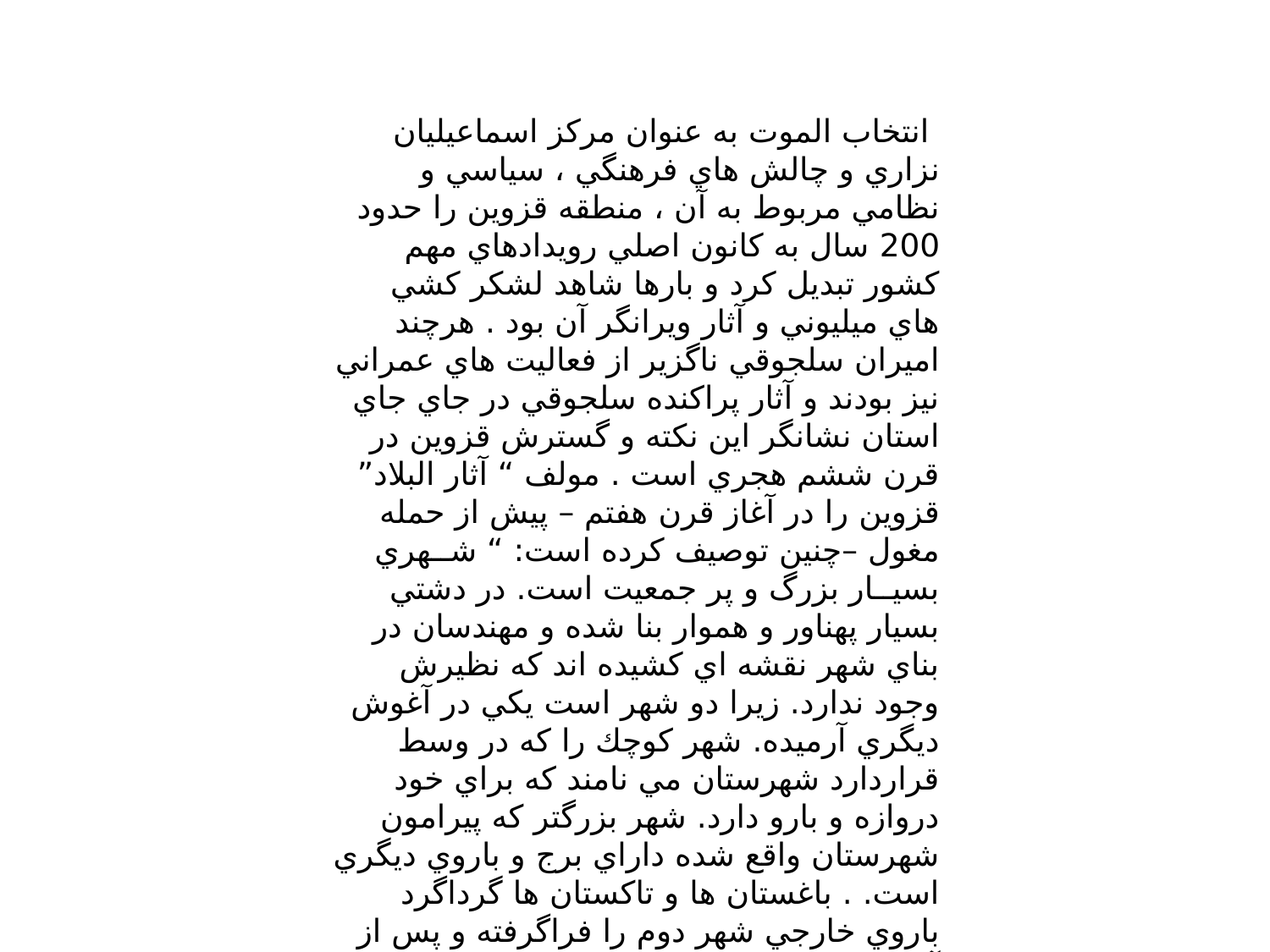

انتخاب الموت به عنوان مركز اسماعيليان نزاري و چالش هاي فرهنگي ، سياسي و نظامي مربوط به آن ، منطقه قزوين را حدود 200 سال به كانون اصلي رويدادهاي مهم كشور تبديل كرد و بارها شاهد لشكر كشي هاي ميليوني و آثار ويرانگر آن بود . هرچند اميران سلجوقي ناگزير از فعاليت هاي عمراني نيز بودند و آثار پراكنده سلجوقي در جاي جاي استان نشانگر اين نكته و گسترش قزوين در قرن ششم هجري است . مولف “ آثار البلاد” قزوين را در آغاز قرن هفتم – پيش از حمله مغول –چنين توصيف كرده است: “ شــهري بسيــار بزرگ و پر جمعيت است. در دشتي بسيار پهناور و هموار بنا شده و مهندسان در بناي شهر نقشه اي كشيده اند كه نظيرش وجود ندارد. زيرا دو شهر است يكي در آغوش ديگري آرميده. شهر كوچك را كه در وسط قراردارد شهرستان مي نامند كه براي خود دروازه و بارو دارد. شهر بزرگتر كه پيرامون شهرستان واقع شده داراي برج و باروي ديگري است. . باغستان ها و تاكستان ها گرداگرد باروي خارجي شهر دوم را فراگرفته و پس از آن كشتزارهاي سرسبز دو شهر را در بر دارد و دو رودخانه ديزج و ارنزك از آن مي گذرد”.